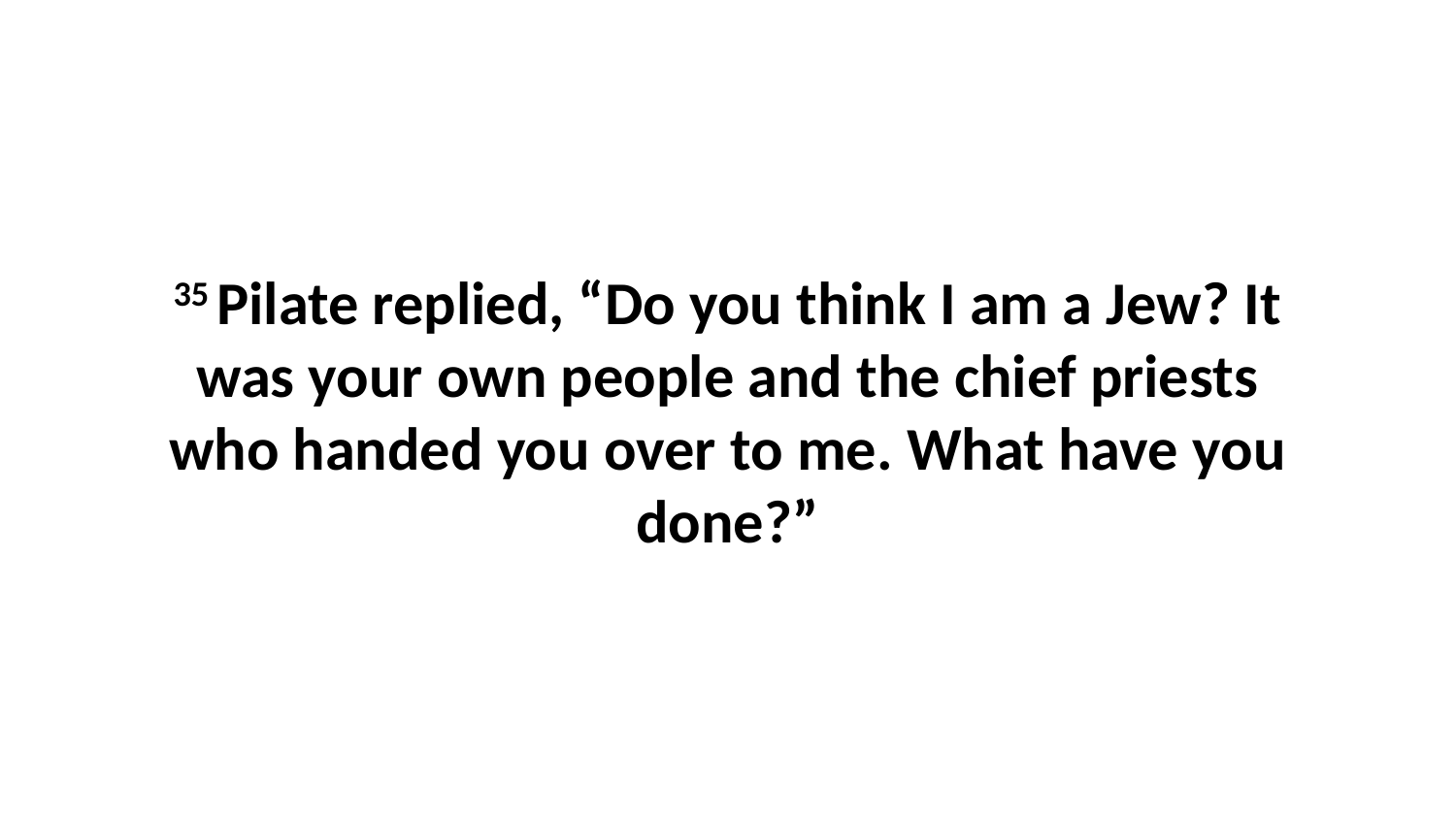

35 Pilate replied, “Do you think I am a Jew? It was your own people and the chief priests who handed you over to me. What have you done?”